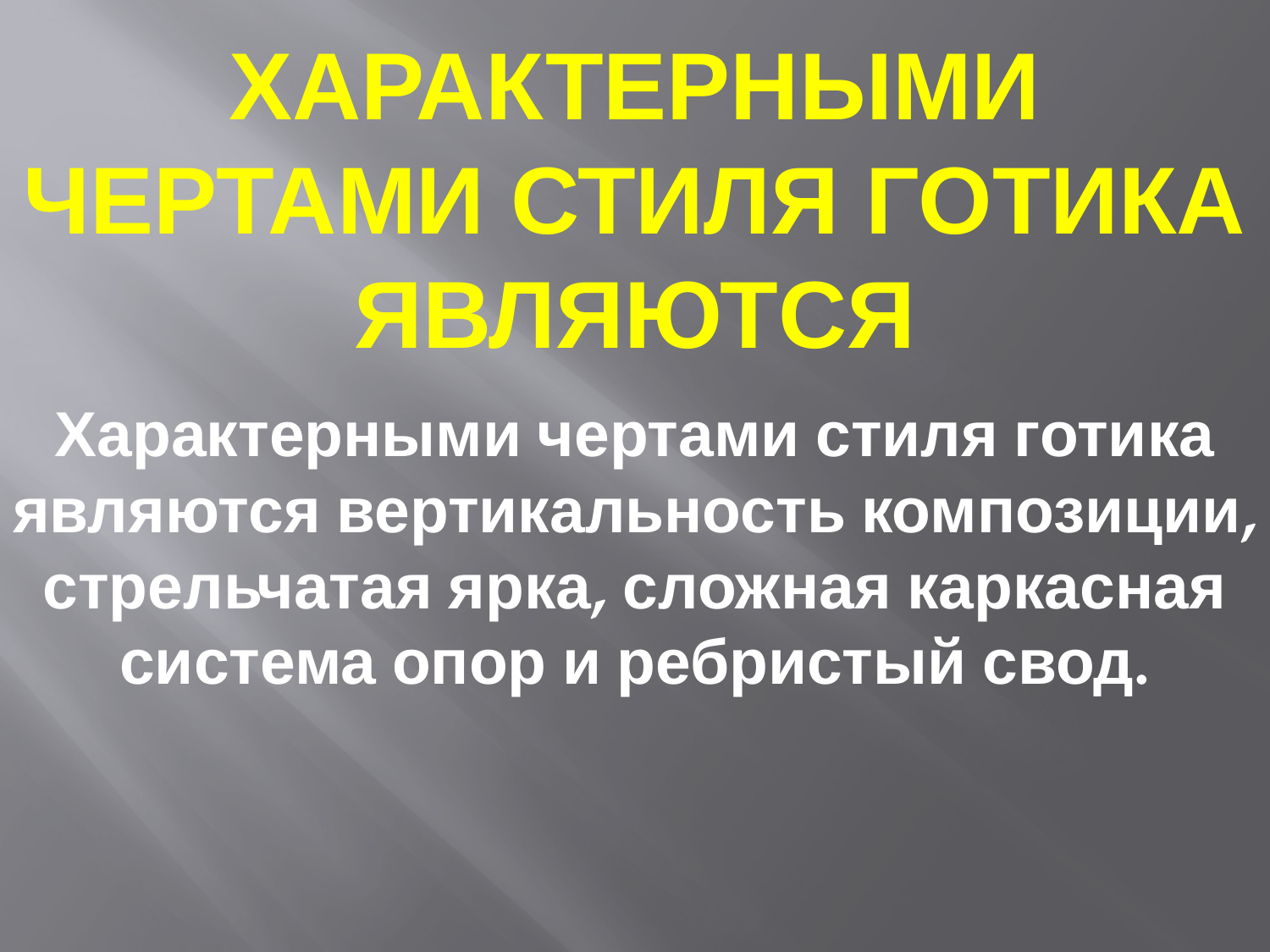

# Характерными чертами стиля готика являются
Характерными чертами стиля готика являются вертикальность композиции, стрельчатая ярка, сложная каркасная система опор и ребристый свод.